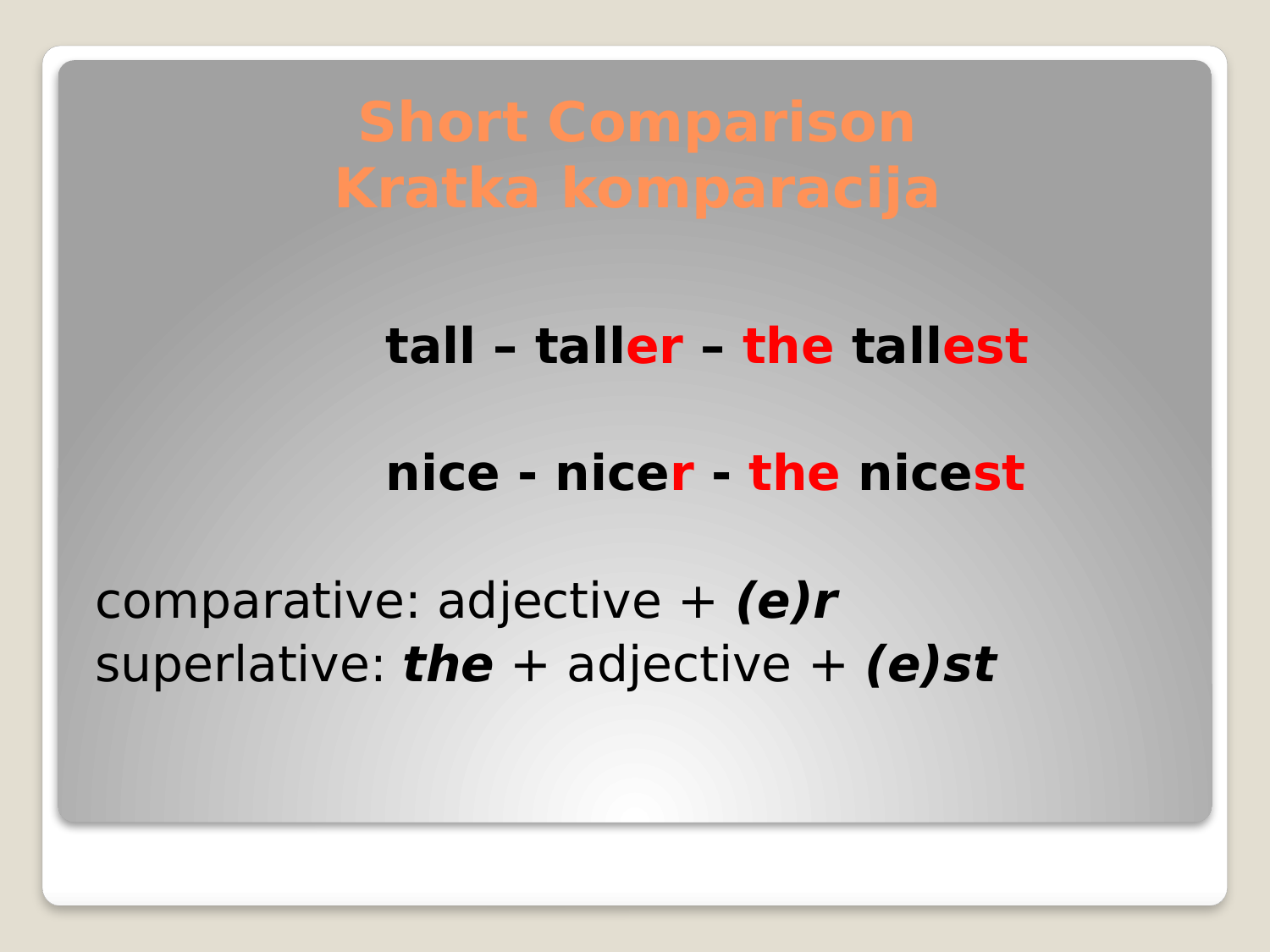

# Short Comparison Kratka komparacija

			tall – taller – the tallest

			nice - nicer - the nicest

comparative: adjective + (e)r
superlative: the + adjective + (e)st